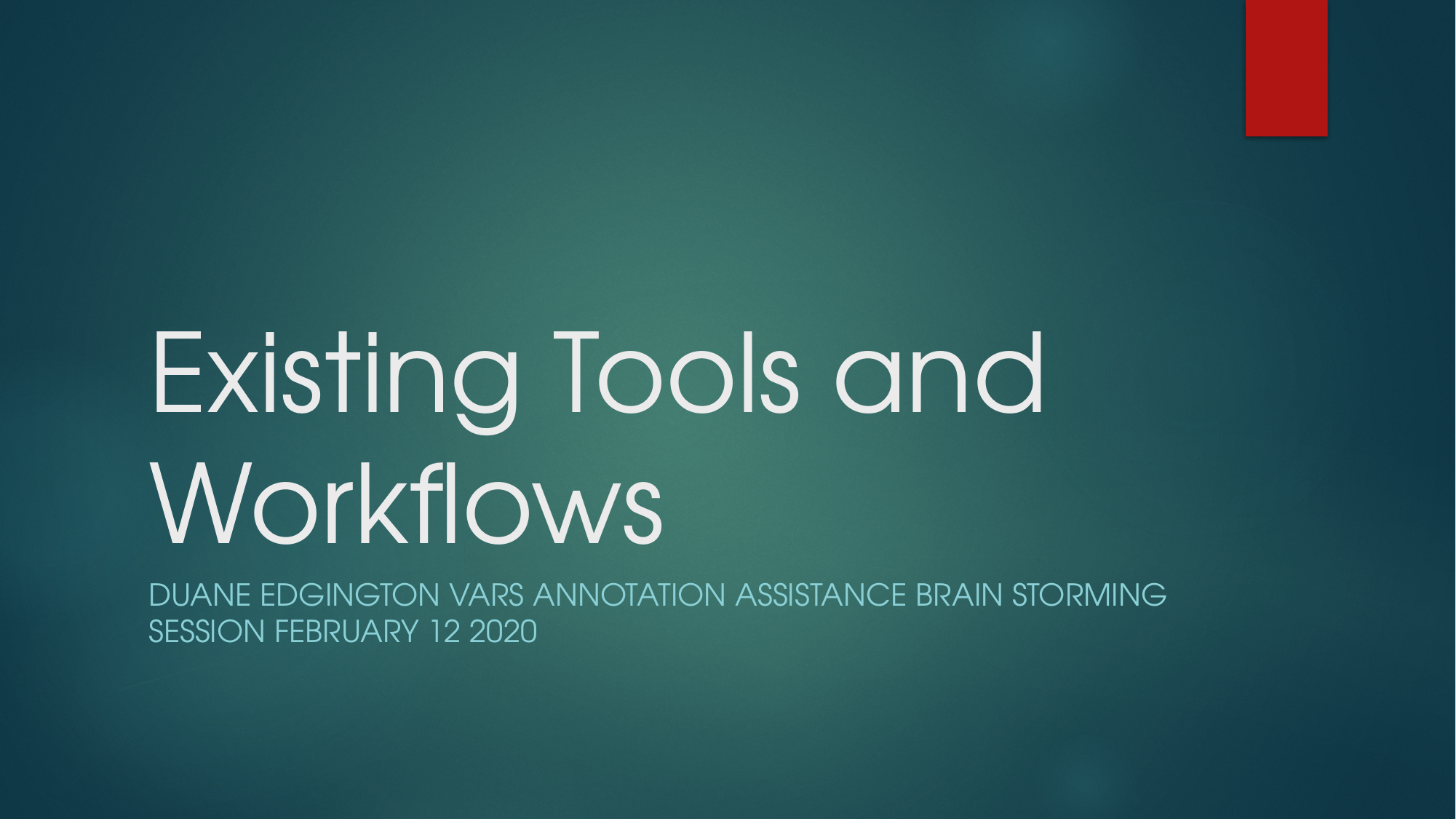

# Existing Tools and Workflows
Duane Edgington VARS Annotation Assistance brain storming session February 12 2020